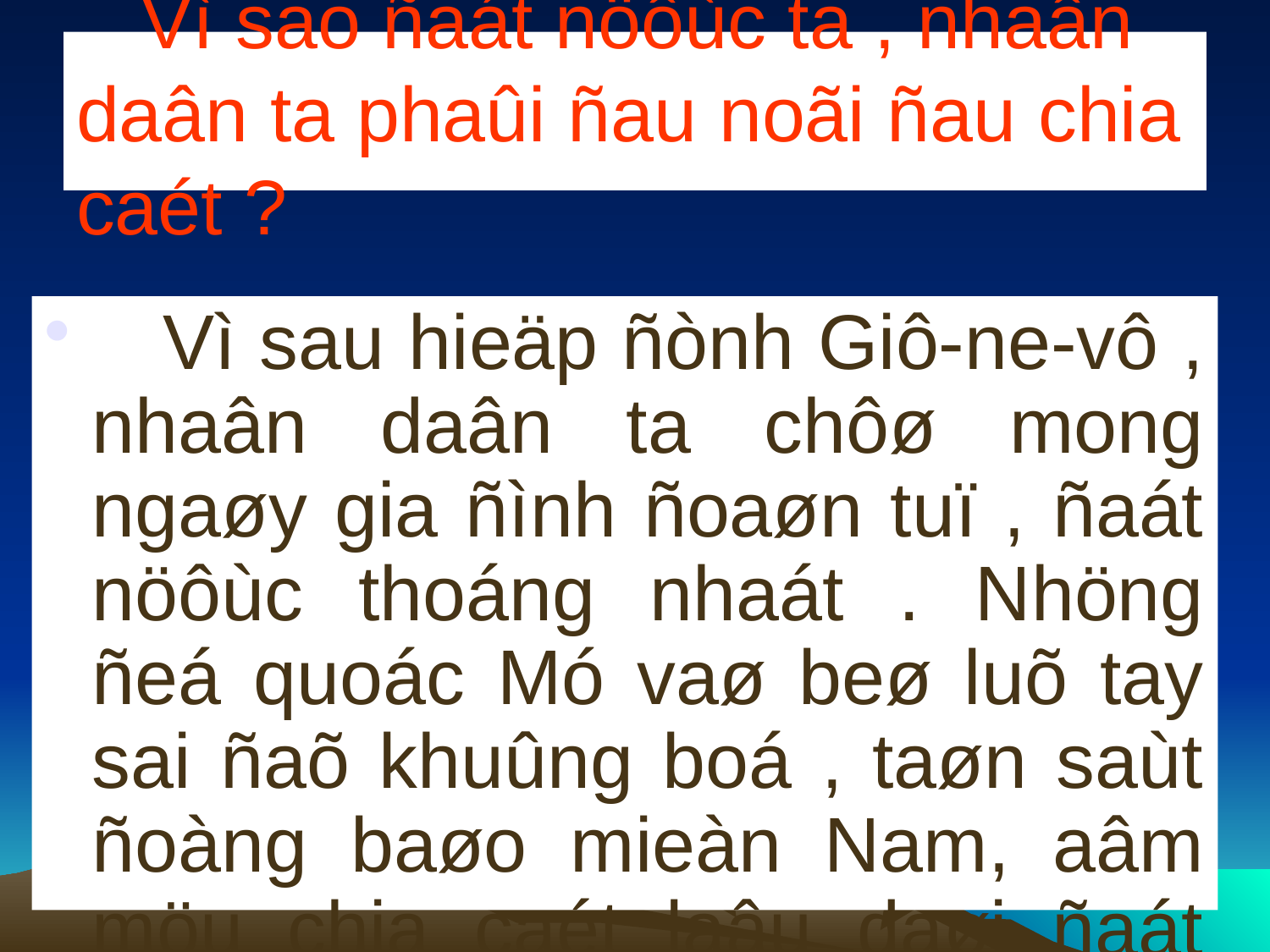

# Vì sao ñaát nöôùc ta , nhaân daân ta phaûi ñau noãi ñau chia caét ?
   Vì sau hieäp ñònh Giô-ne-vô , nhaân daân ta chôø mong ngaøy gia ñình ñoaøn tuï , ñaát nöôùc thoáng nhaát . Nhöng ñeá quoác Mó vaø beø luõ tay sai ñaõ khuûng boá , taøn saùt ñoàng baøo mieàn Nam, aâm möu chia caét laâu daøi ñaát nöôùc ta .